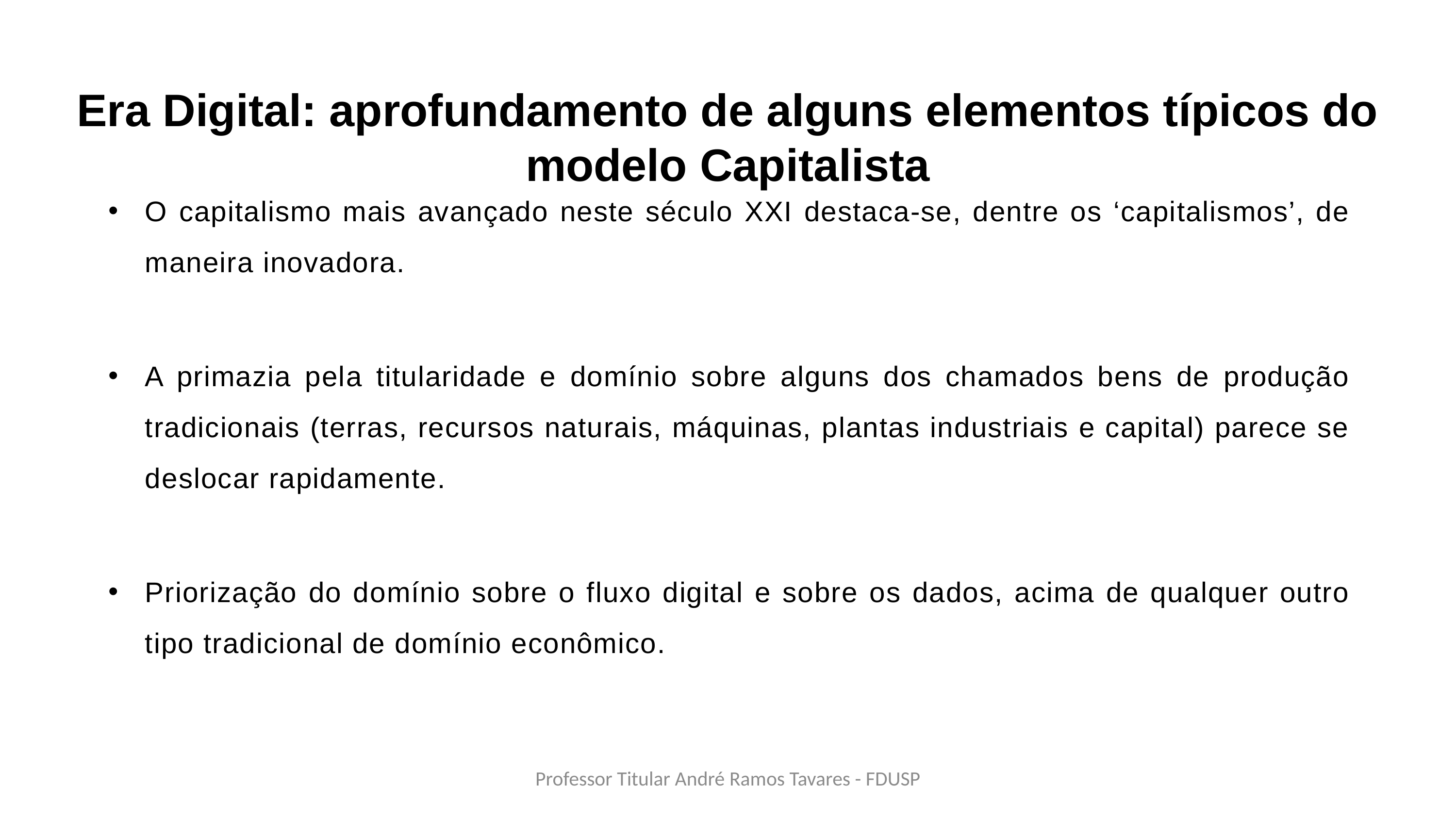

Era Digital: aprofundamento de alguns elementos típicos do modelo Capitalista
O capitalismo mais avançado neste século XXI destaca-se, dentre os ‘capitalismos’, de maneira inovadora.

A primazia pela titularidade e domínio sobre alguns dos chamados bens de produção tradicionais (terras, recursos naturais, máquinas, plantas industriais e capital) parece se deslocar rapidamente.

Priorização do domínio sobre o fluxo digital e sobre os dados, acima de qualquer outro tipo tradicional de domínio econômico.
Professor Titular André Ramos Tavares - FDUSP